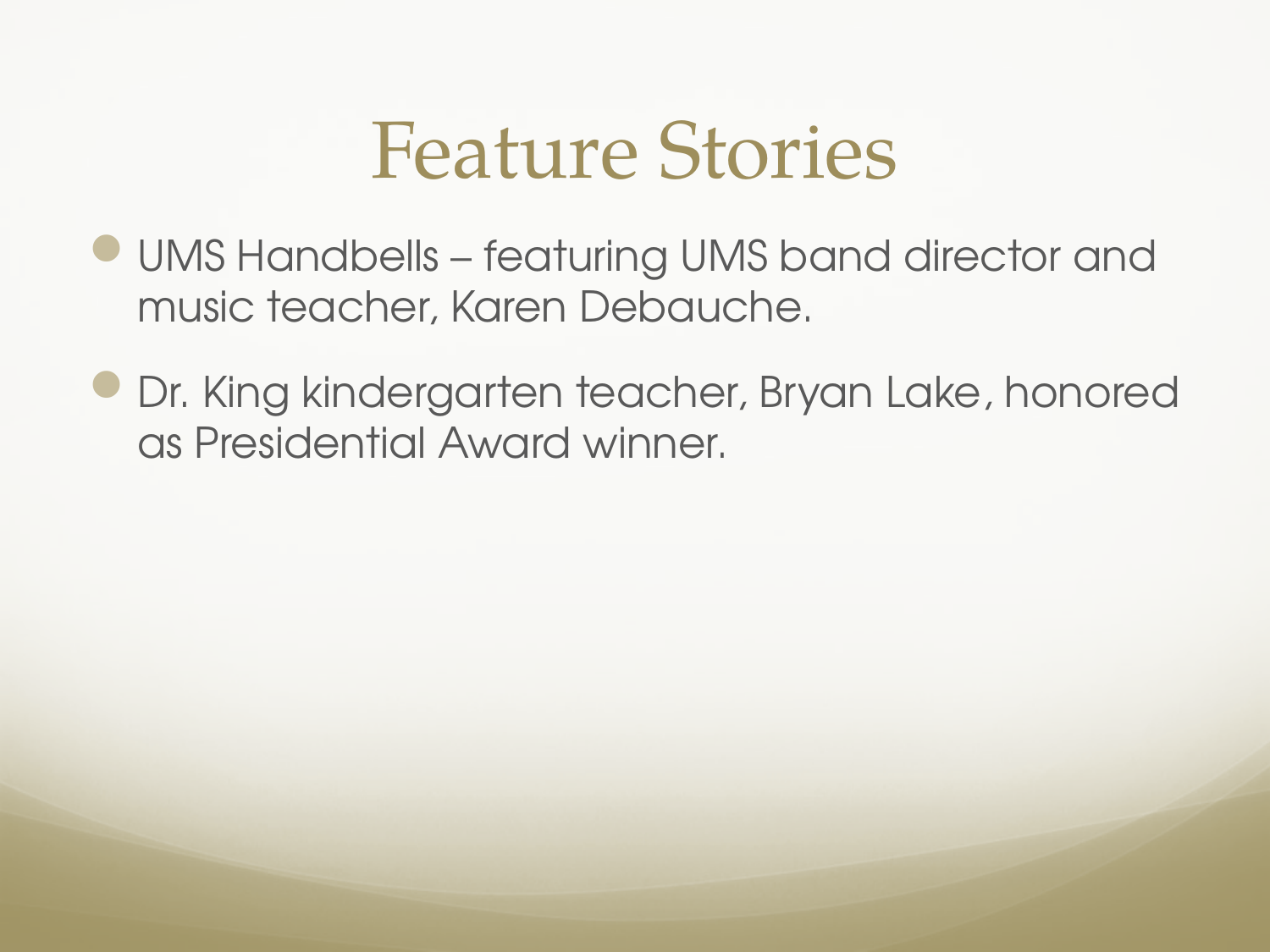

# Feature Stories
UMS Handbells – featuring UMS band director and music teacher, Karen Debauche.
Dr. King kindergarten teacher, Bryan Lake, honored as Presidential Award winner.